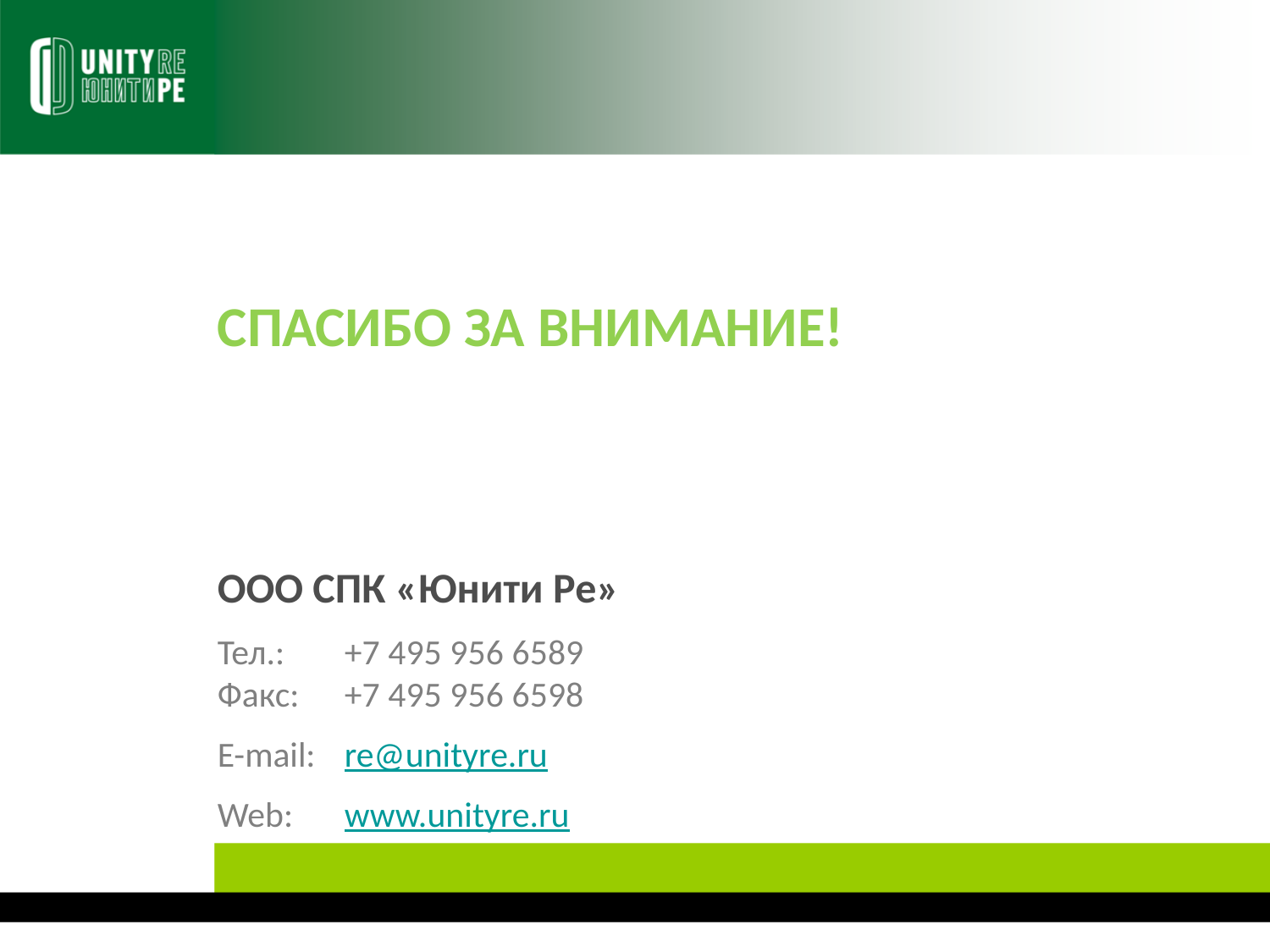

СПАСИБО ЗА ВНИМАНИЕ!

ООО СПК «Юнити Ре»
Тел.:  	+7 495 956 6589
Факс: 	+7 495 956 6598
E-mail: 	re@unityre.ru
Web: 	www.unityre.ru